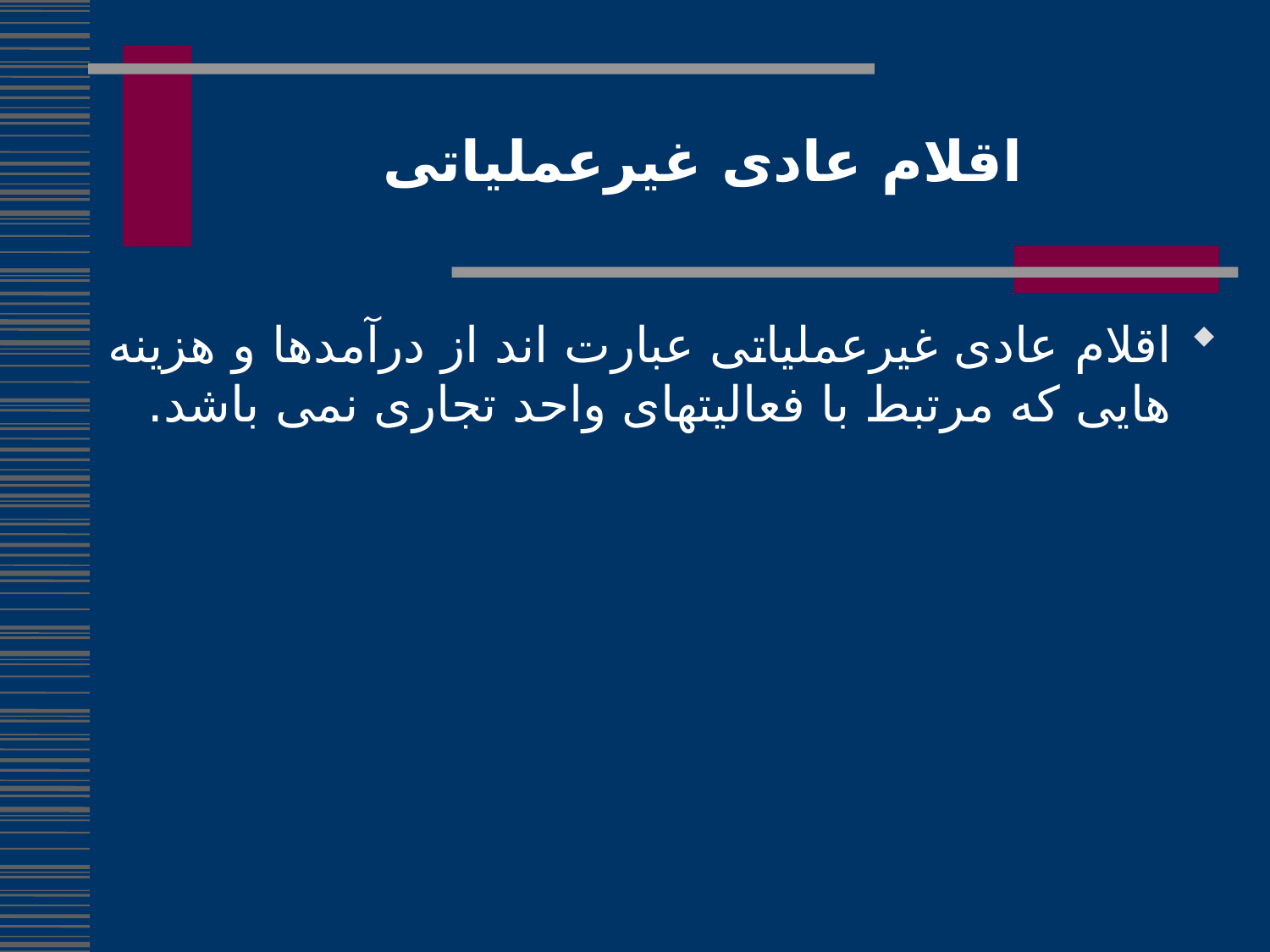

اقلام عادی غیرعملیاتی
اقلام عادی غیرعملیاتی عبارت اند از درآمدها و هزینه هایی که مرتبط با فعالیتهای واحد تجاری نمی باشد.

65